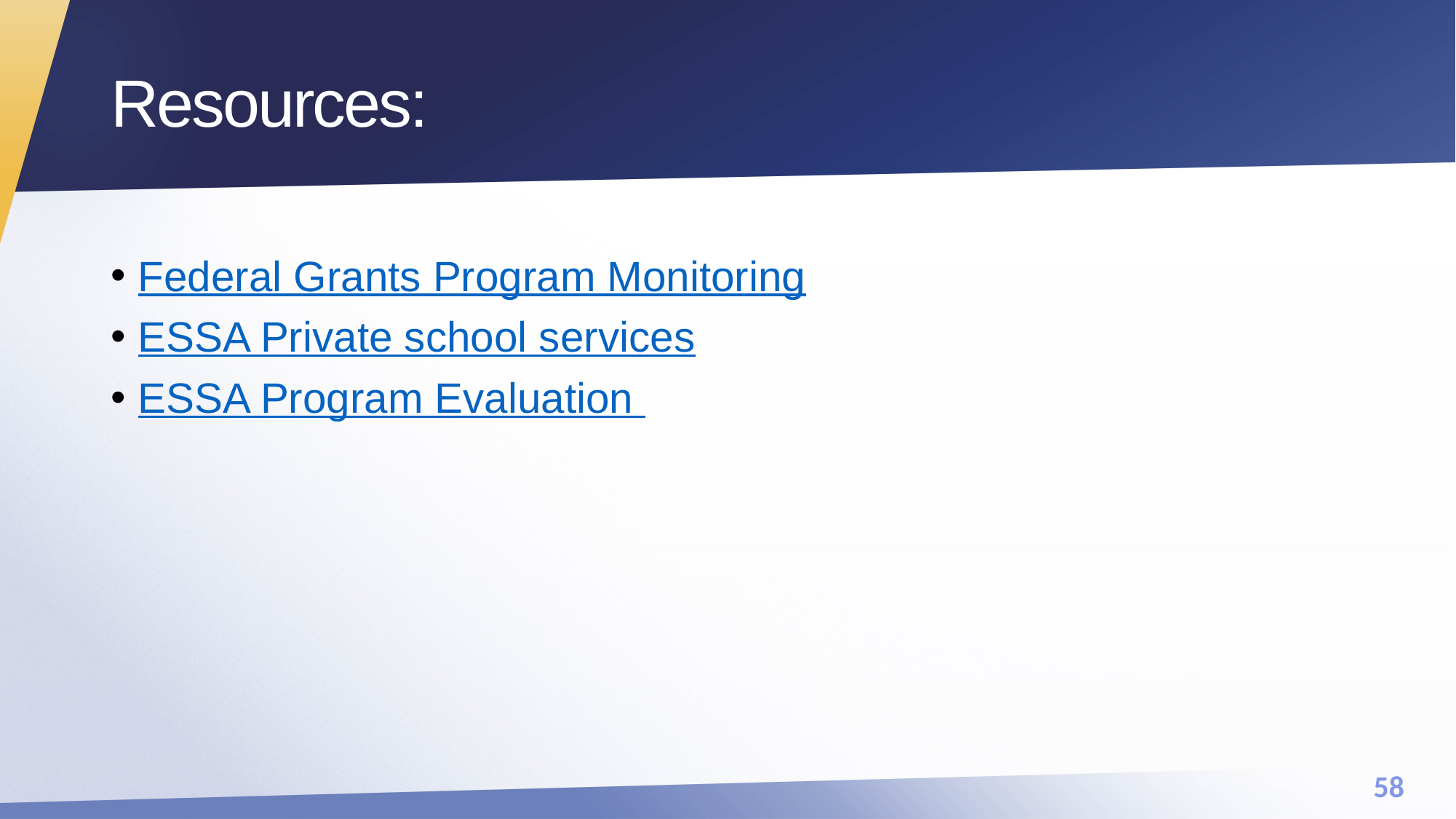

# Resources:
Federal Grants Program Monitoring
ESSA Private school services
ESSA Program Evaluation